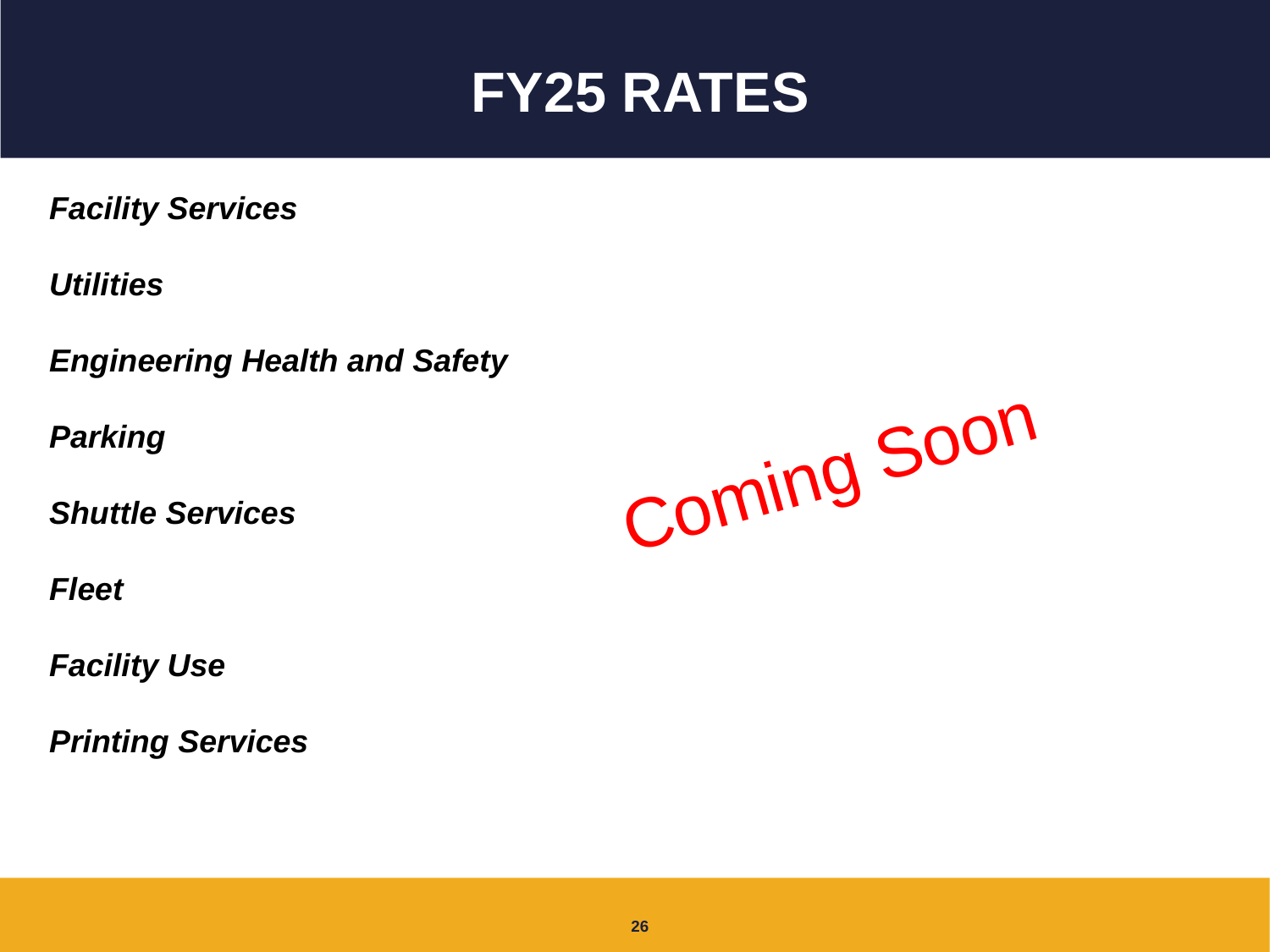

# FY25 Rates

Facility Services

Utilities

Engineering Health and Safety

Parking

Shuttle Services

Fleet

Facility Use

Printing Services

Coming Soon
26